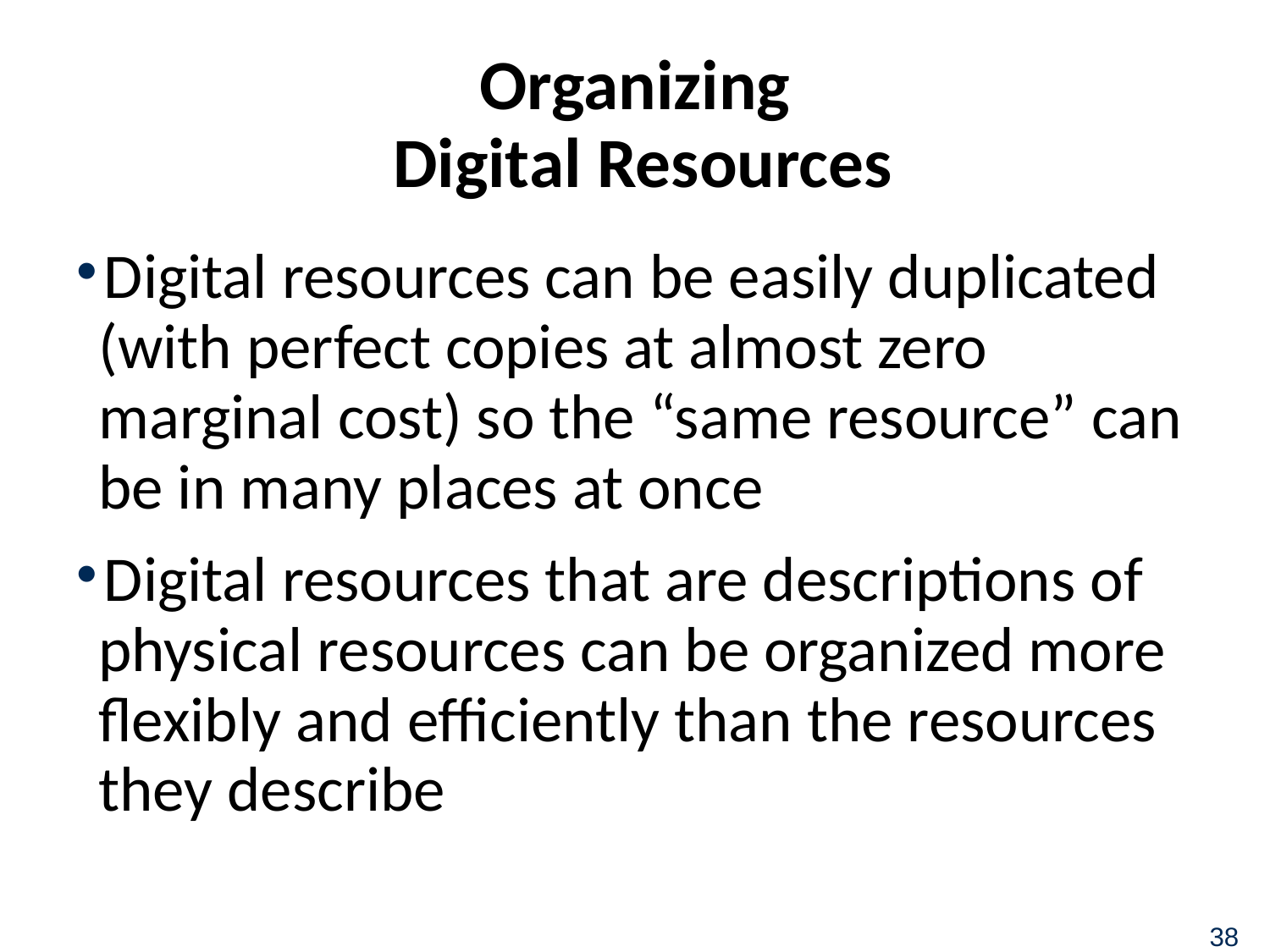

# Organizing Digital Resources
Digital resources can be easily duplicated (with perfect copies at almost zero marginal cost) so the “same resource” can be in many places at once
Digital resources that are descriptions of physical resources can be organized more flexibly and efficiently than the resources they describe
38